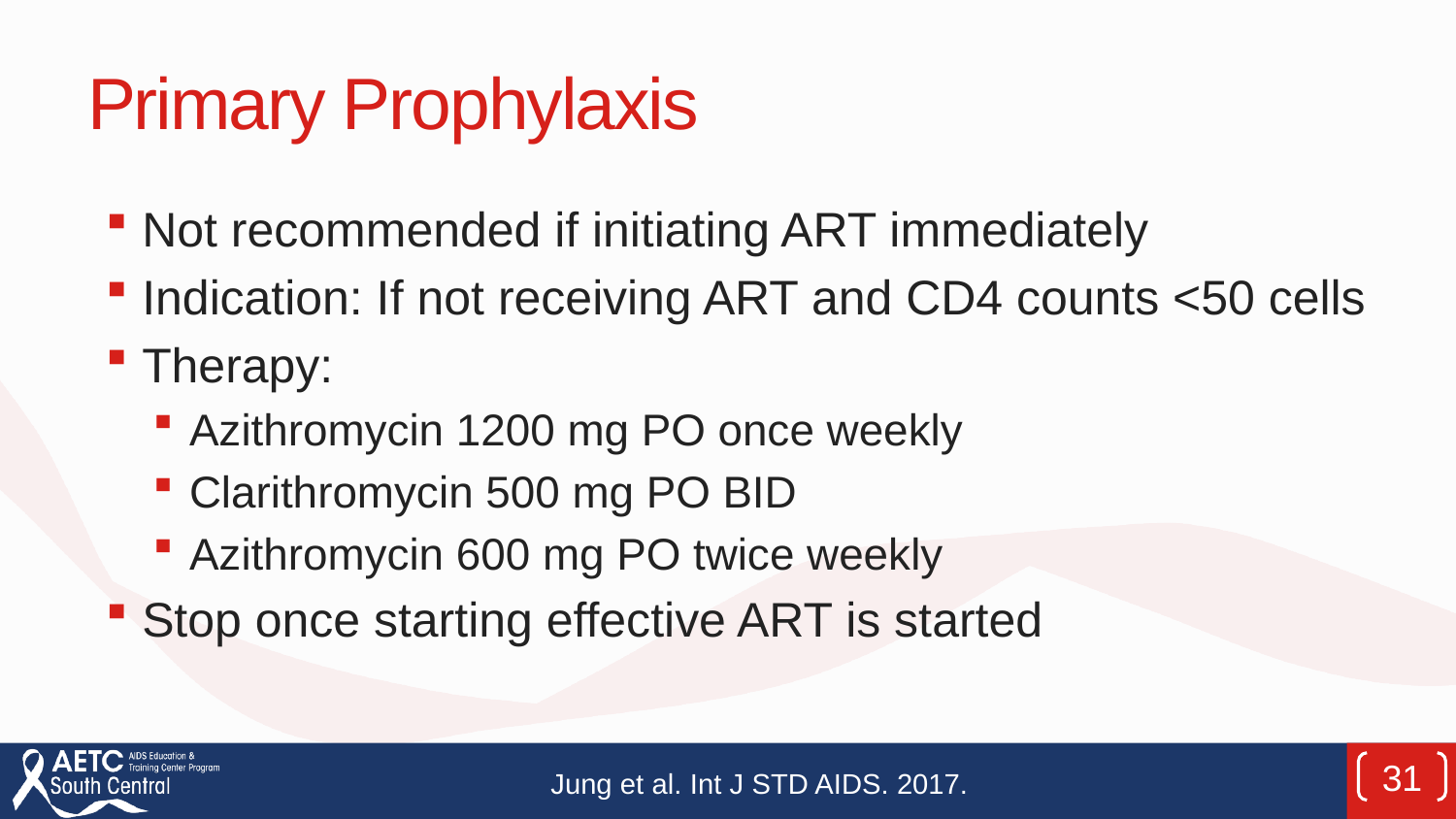

# Primary Prophylaxis
Not recommended if initiating ART immediately
Indication: If not receiving ART and CD4 counts <50 cells
Therapy:
Azithromycin 1200 mg PO once weekly
Clarithromycin 500 mg PO BID
Azithromycin 600 mg PO twice weekly
Stop once starting effective ART is started
31
Jung et al. Int J STD AIDS. 2017.